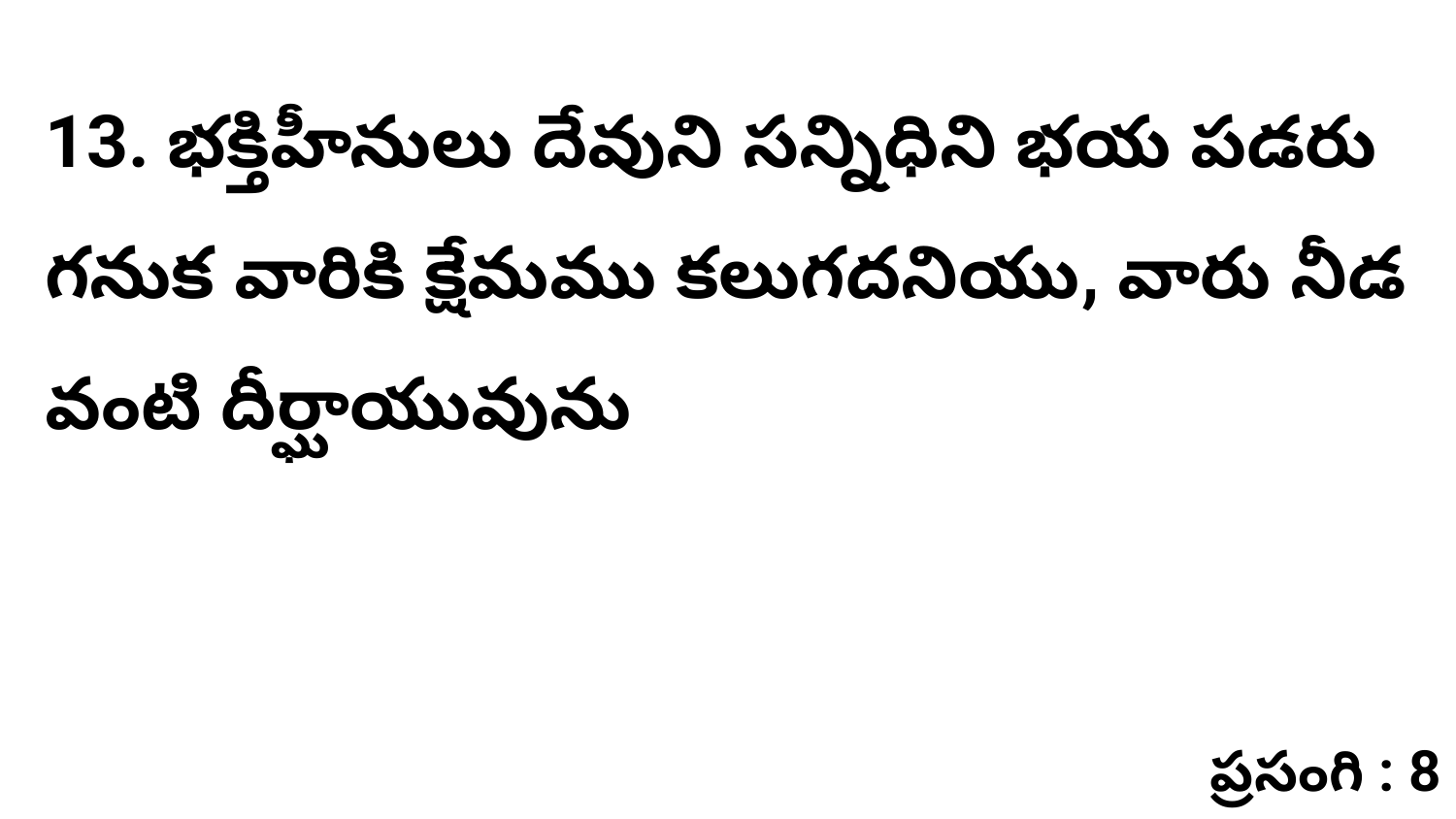

13. భక్తిహీనులు దేవుని సన్నిధిని భయ పడరు గనుక వారికి క్షేమము కలుగదనియు, వారు నీడ వంటి దీర్ఘాయువును
ప్రసంగి : 8